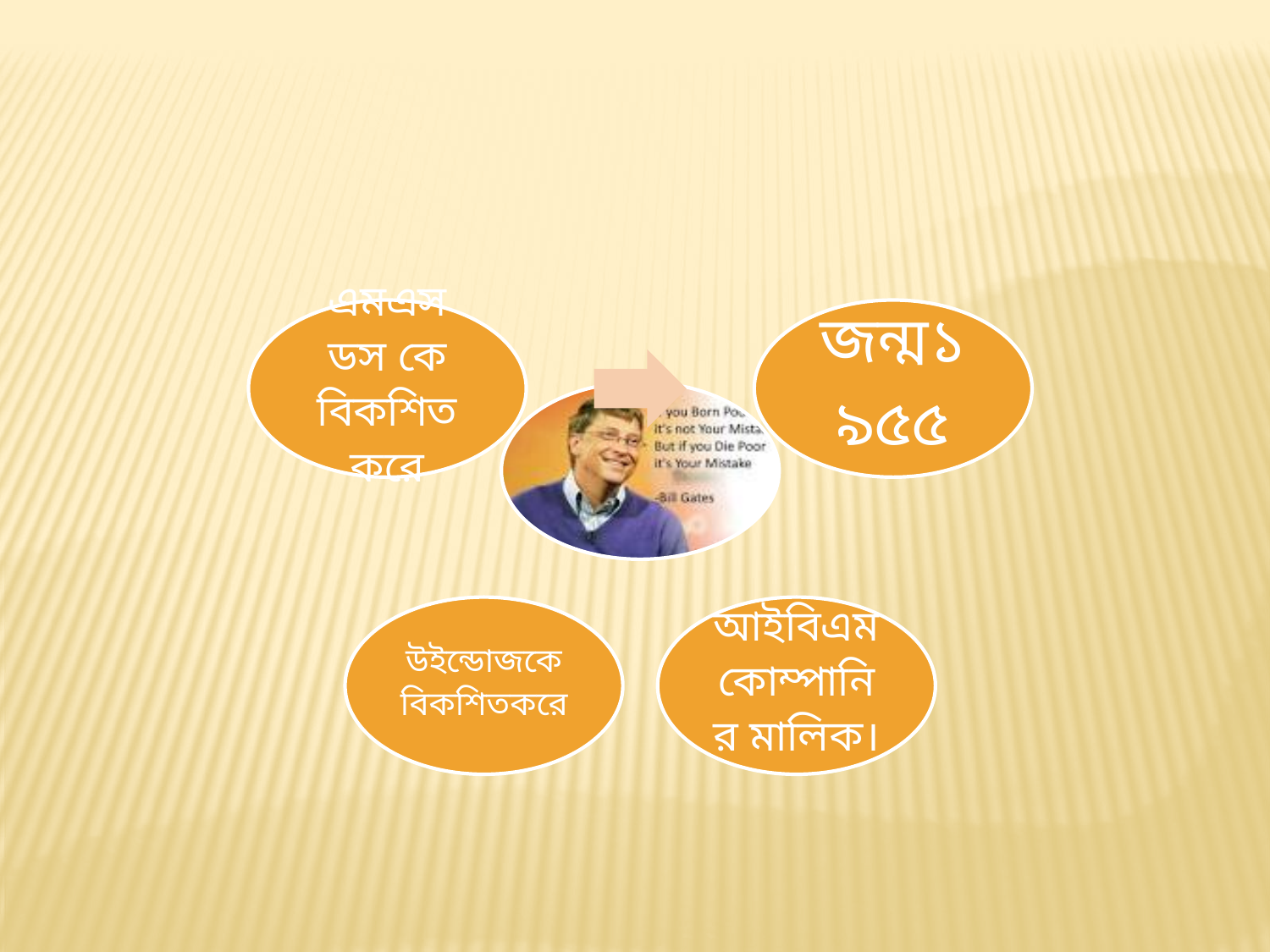

জন্ম১৯৫৫
আইবিএম কোম্পানির মালিক।
উইন্ডোজকে বিকশিতকরে
এমএস ডস কে বিকশিত করে